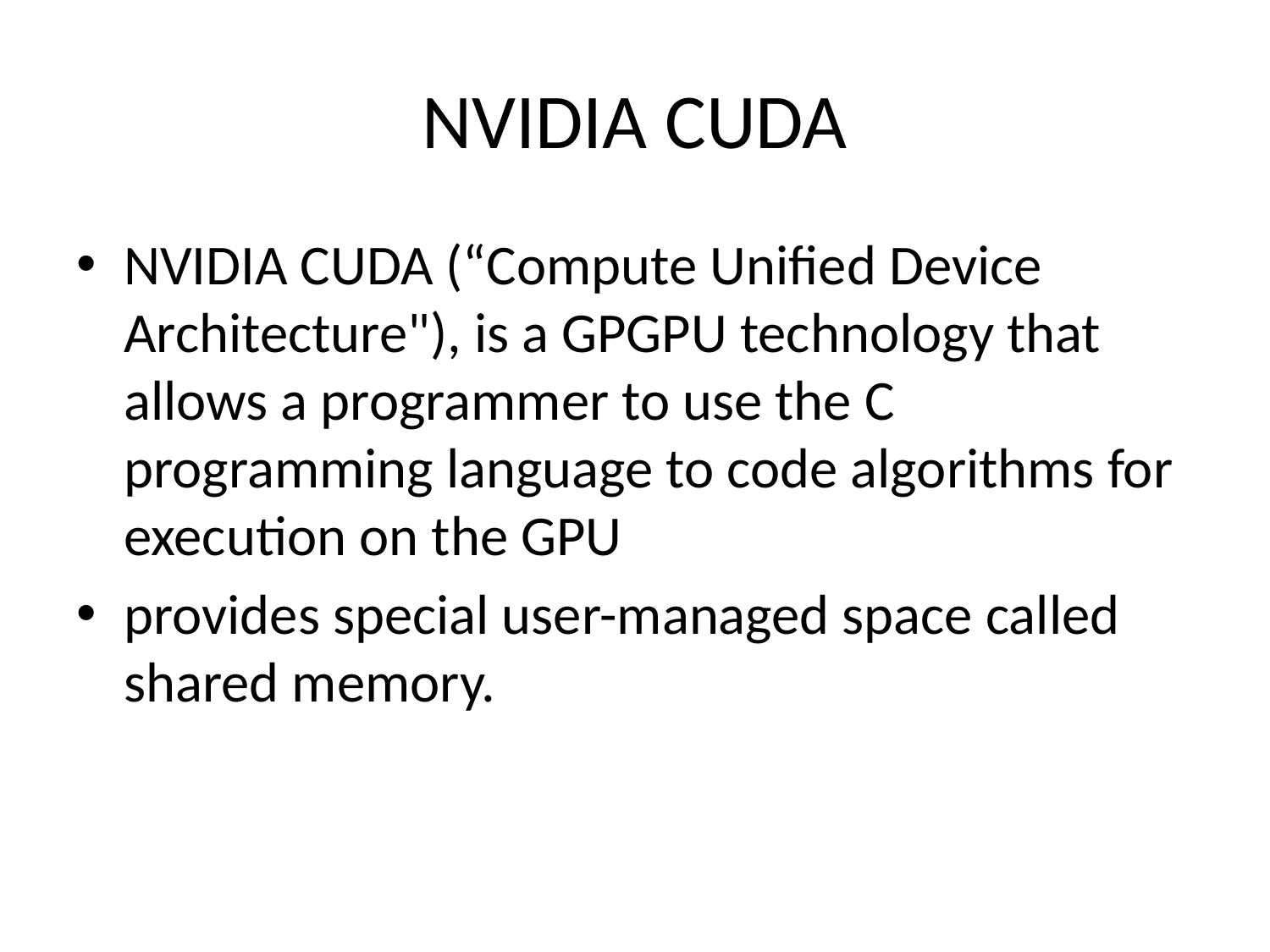

# NVIDIA CUDA
NVIDIA CUDA (“Compute Unified Device Architecture"), is a GPGPU technology that allows a programmer to use the C programming language to code algorithms for execution on the GPU
provides special user-managed space called shared memory.